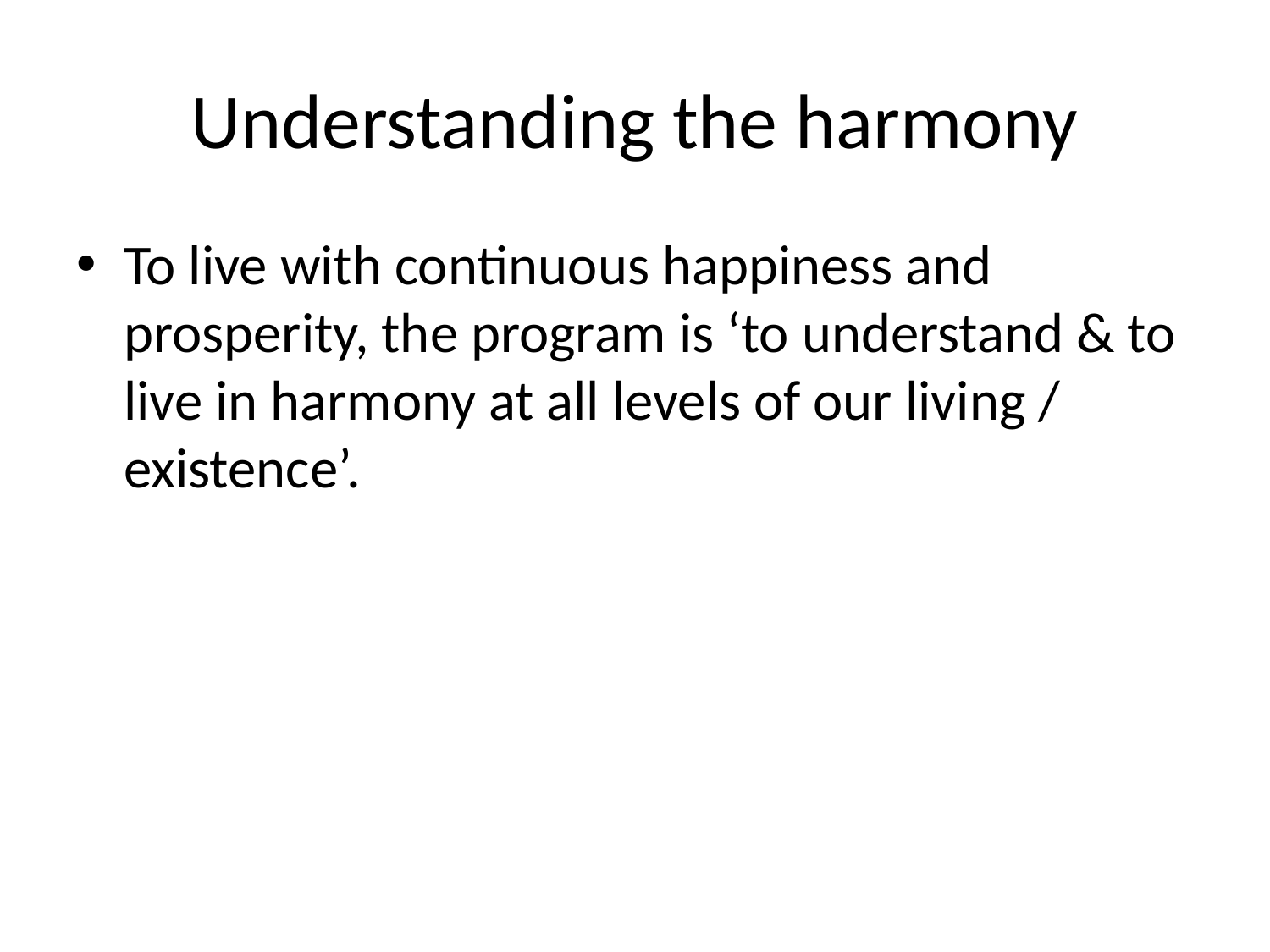

# Understanding the harmony
To live with continuous happiness and prosperity, the program is ‘to understand & to live in harmony at all levels of our living / existence’.